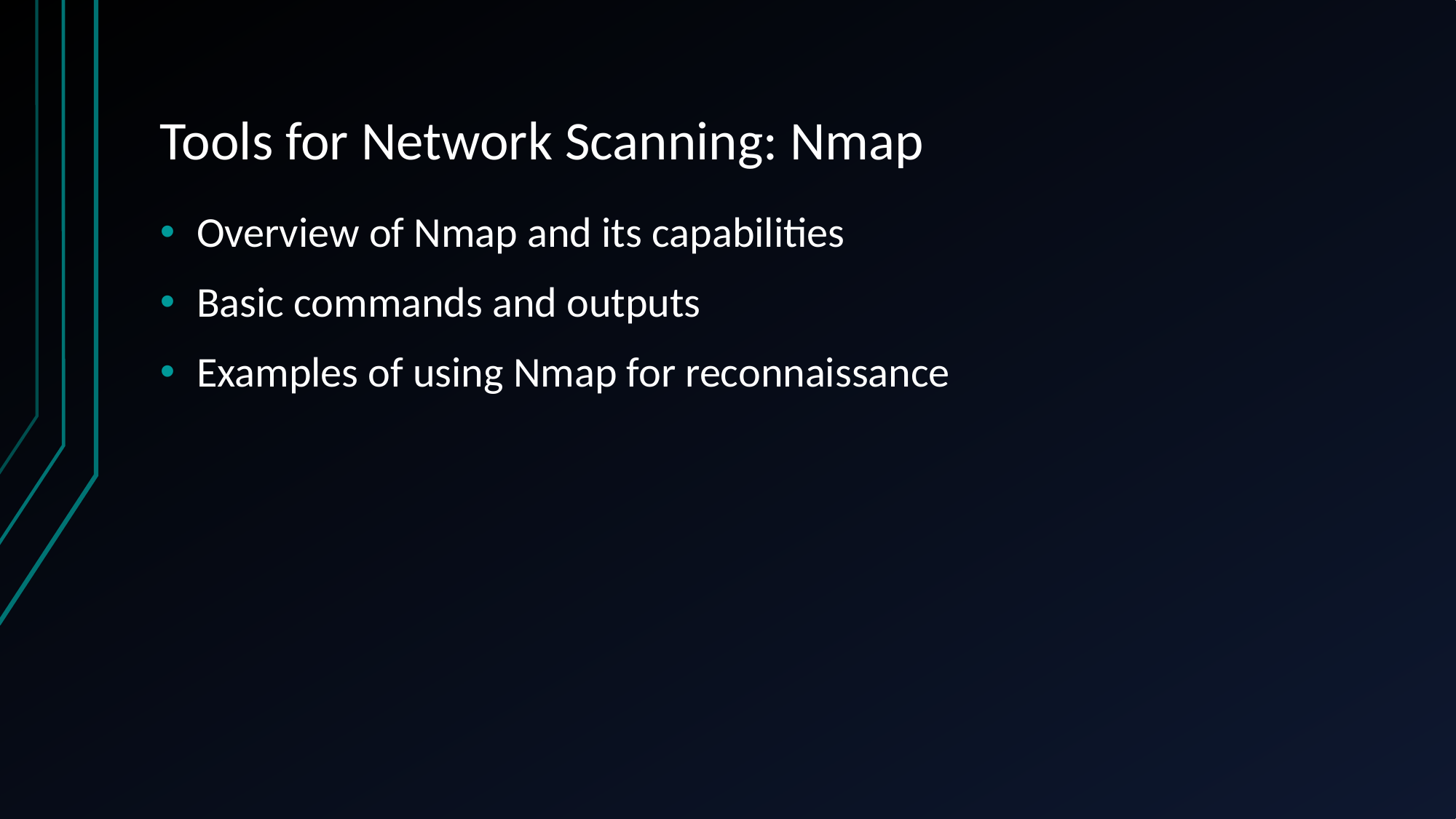

# Tools for Network Scanning: Nmap
Overview of Nmap and its capabilities
Basic commands and outputs
Examples of using Nmap for reconnaissance